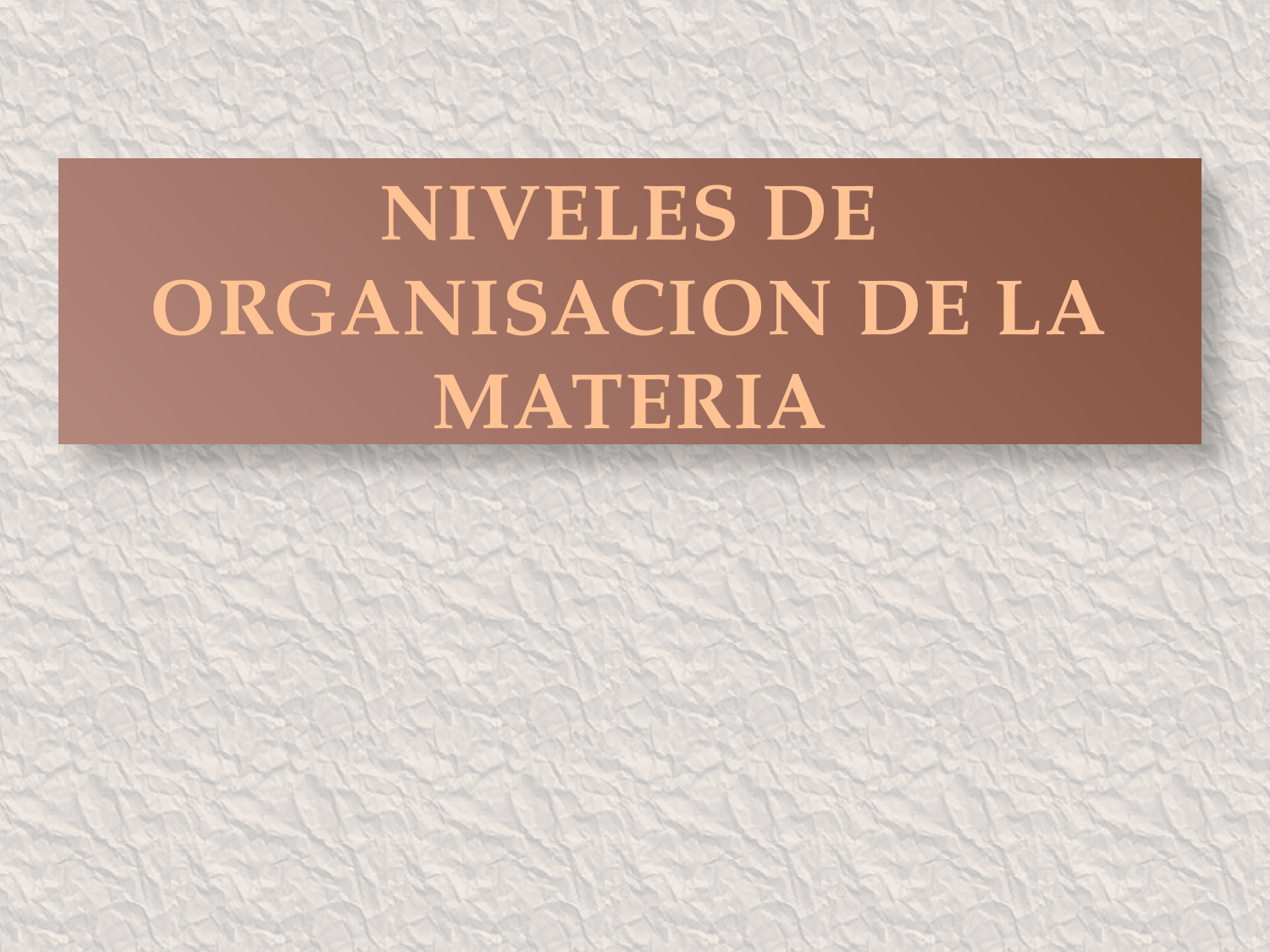

# NIVELES DE ORGANISACION DE LA MATERIA